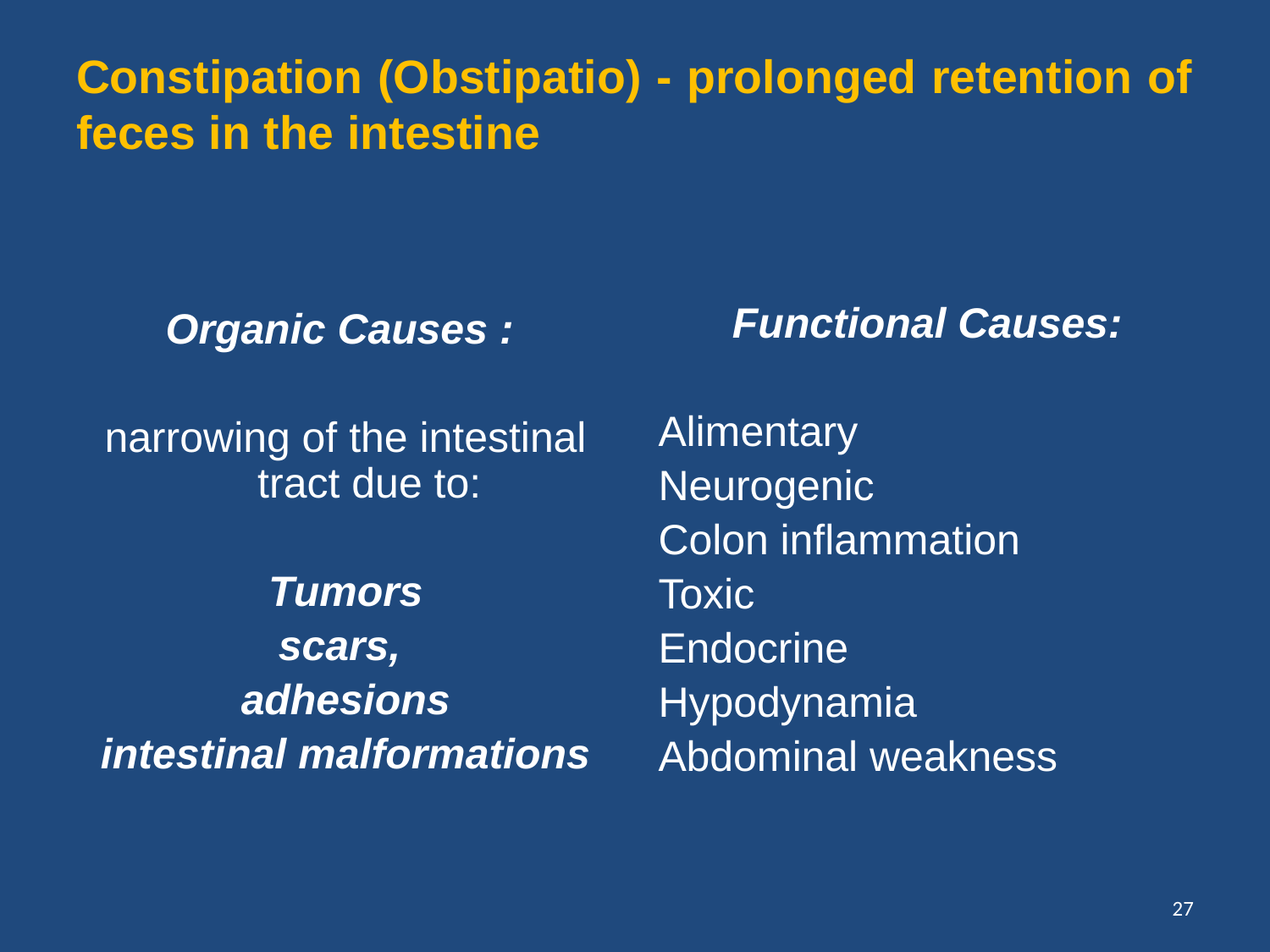

# Constipation (Obstipatio) - prolonged retention of feces in the intestine
	Functional Causes:

Alimentary
Neurogenic
Colon inflammation
Toxic
Endocrine
Hypodynamia
Abdominal weakness
Organic Causes :

narrowing of the intestinal tract due to:

Tumors
scars,
adhesions
intestinal malformations
27